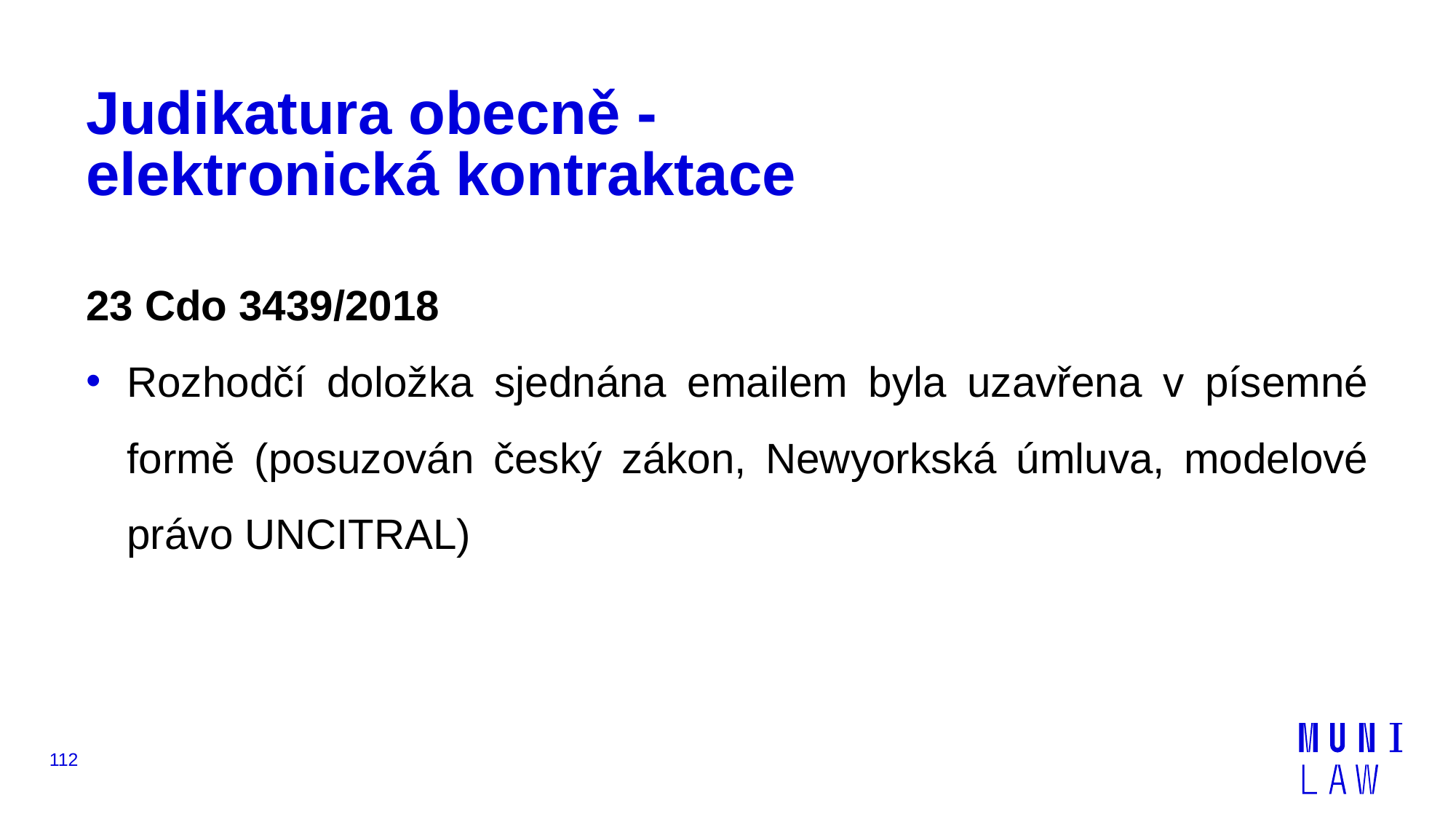

# Judikatura obecně - elektronická kontraktace

23 Cdo 3439/2018
Rozhodčí doložka sjednána emailem byla uzavřena v písemné formě (posuzován český zákon, Newyorkská úmluva, modelové právo UNCITRAL)

112